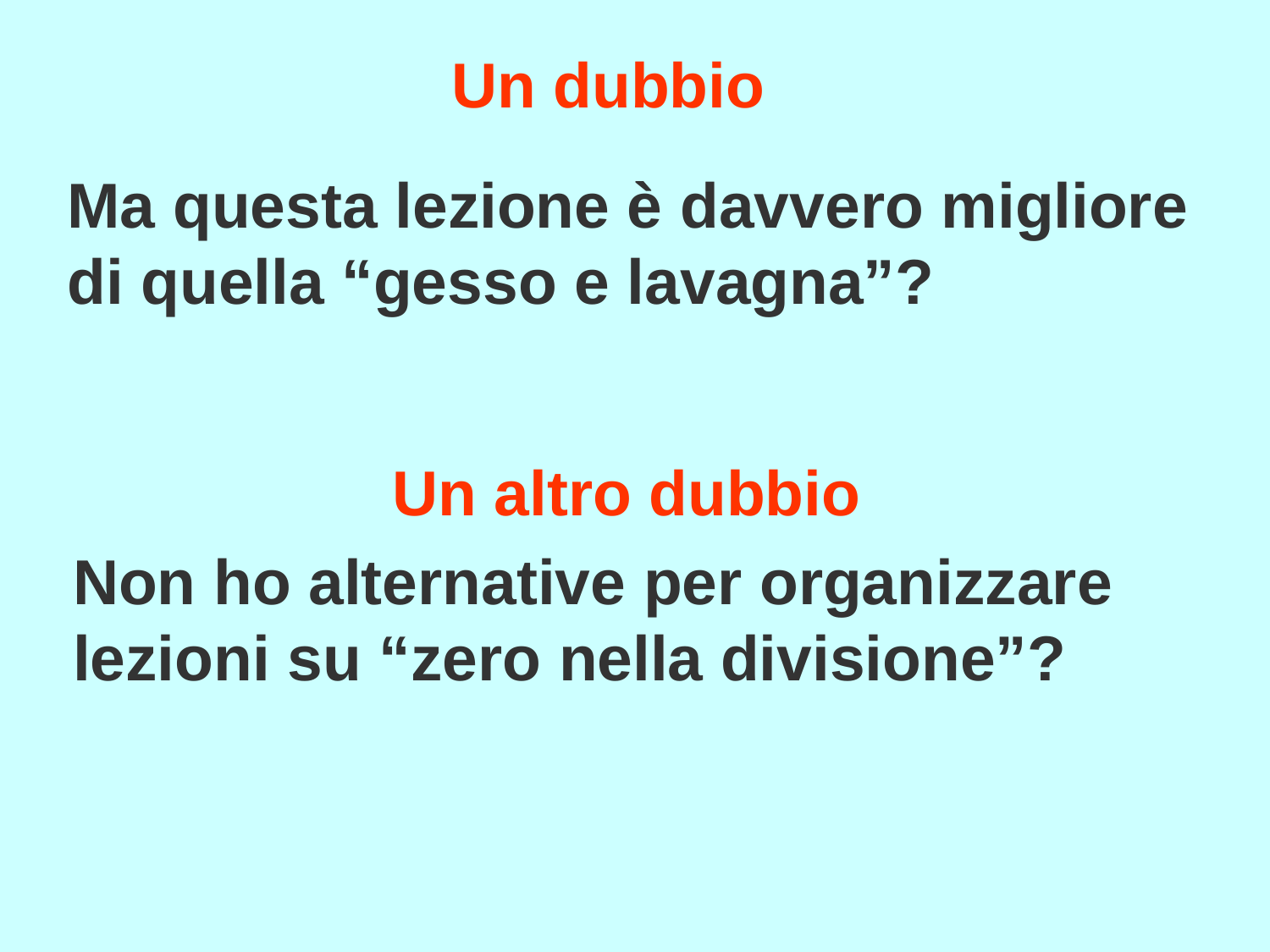

# Un dubbio

Ma questa lezione è davvero migliore di quella “gesso e lavagna”?

Un altro dubbio
Non ho alternative per organizzare lezioni su “zero nella divisione”?
Daniela Valenti, 2020
10